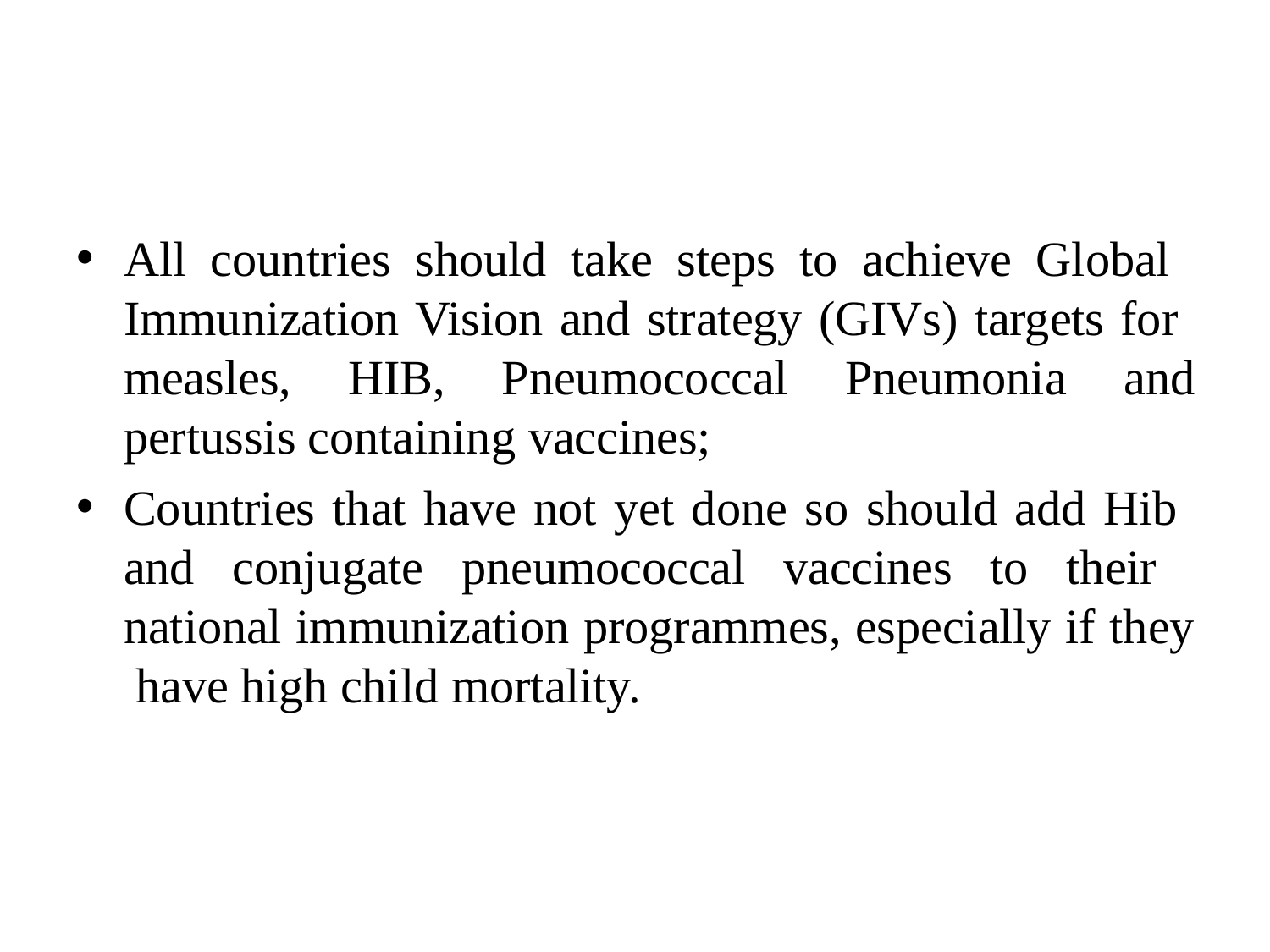

All countries should take steps to achieve Global  Immunization Vision and strategy (GIVs) targets for  measles, HIB, Pneumococcal Pneumonia and pertussis containing vaccines;
Countries that have not yet done so should add Hib  and conjugate pneumococcal vaccines to their  national immunization programmes, especially if they  have high child mortality.